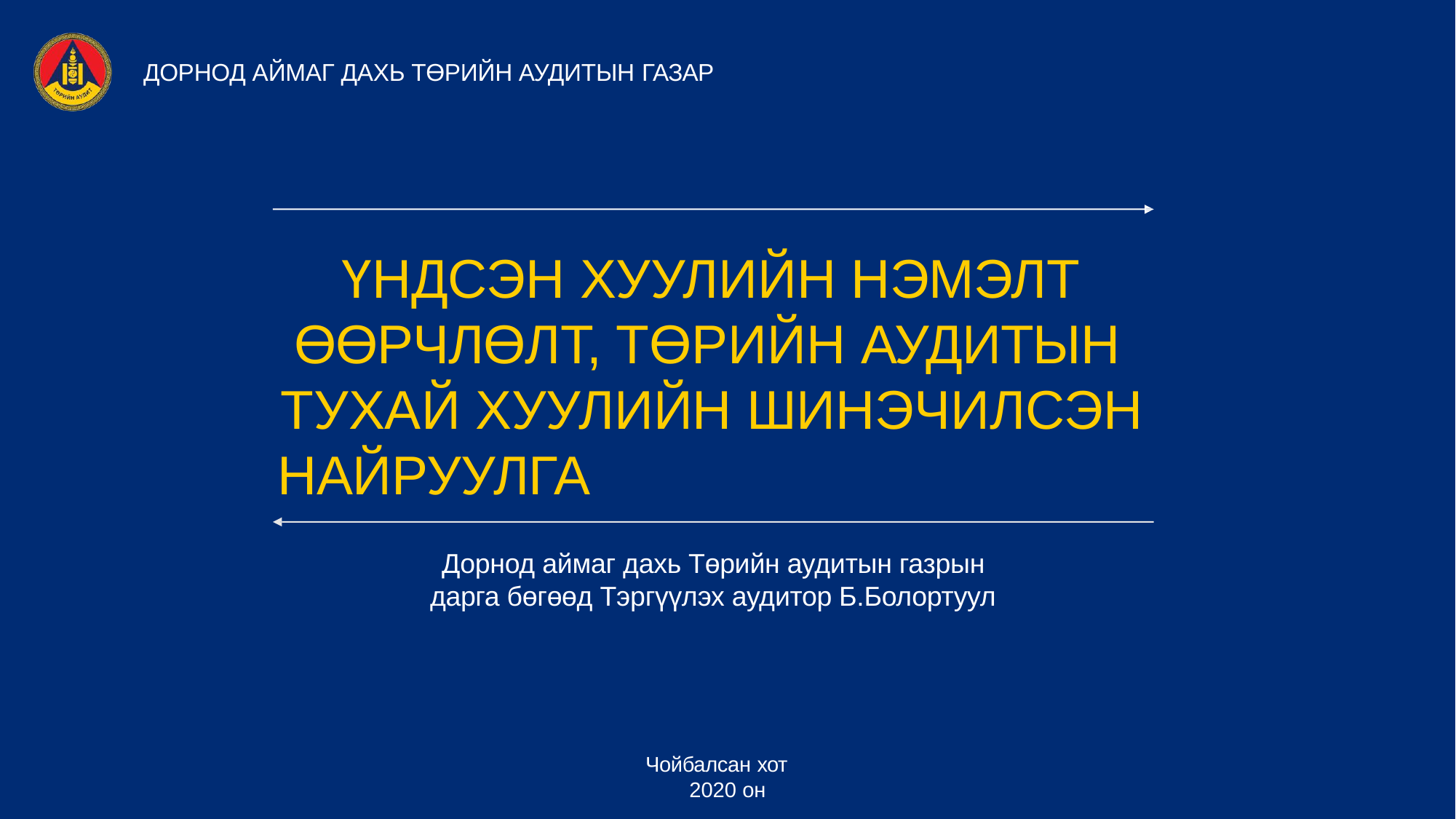

ДОРНОД АЙМАГ ДАХЬ ТӨРИЙН АУДИТЫН ГАЗАР

ҮНДСЭН ХУУЛИЙН НЭМЭЛТ  ӨӨРЧЛӨЛТ, ТӨРИЙН АУДИТЫН
ТУХАЙ ХУУЛИЙН ШИНЭЧИЛСЭН  НАЙРУУЛГА

Дорнод аймаг дахь Төрийн аудитын газрын дарга бөгөөд Тэргүүлэх аудитор Б.Болортуул
Чойбалсан хот  2020 он